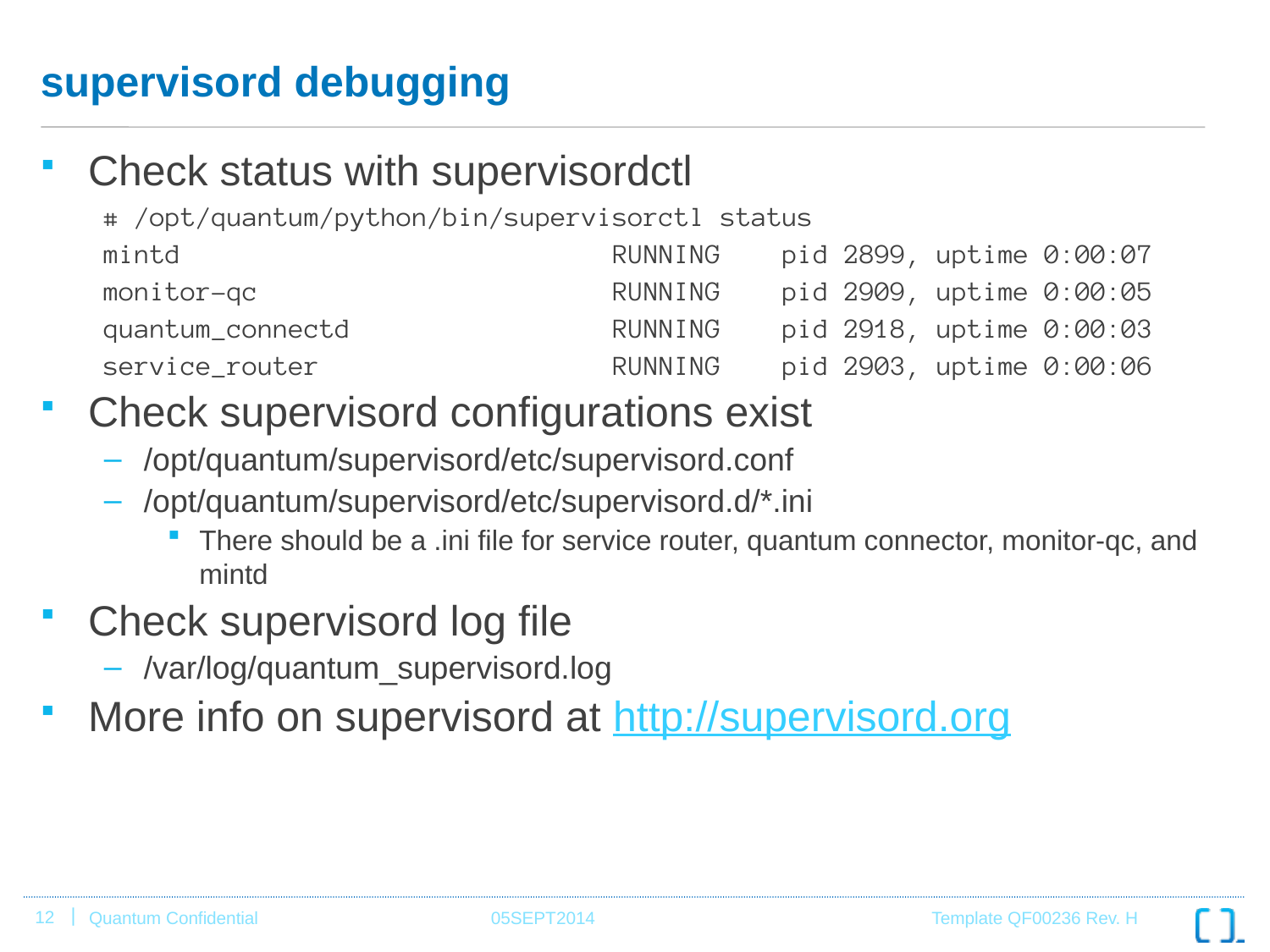

# supervisord debugging
Check status with supervisordctl
# /opt/quantum/python/bin/supervisorctl status
mintd                            RUNNING    pid 2899, uptime 0:00:07
monitor-qc                       RUNNING    pid 2909, uptime 0:00:05
quantum_connectd                 RUNNING    pid 2918, uptime 0:00:03
service_router                   RUNNING    pid 2903, uptime 0:00:06
Check supervisord configurations exist
/opt/quantum/supervisord/etc/supervisord.conf
/opt/quantum/supervisord/etc/supervisord.d/*.ini
There should be a .ini file for service router, quantum connector, monitor-qc, and mintd
Check supervisord log file
/var/log/quantum_supervisord.log
More info on supervisord at http://supervisord.org